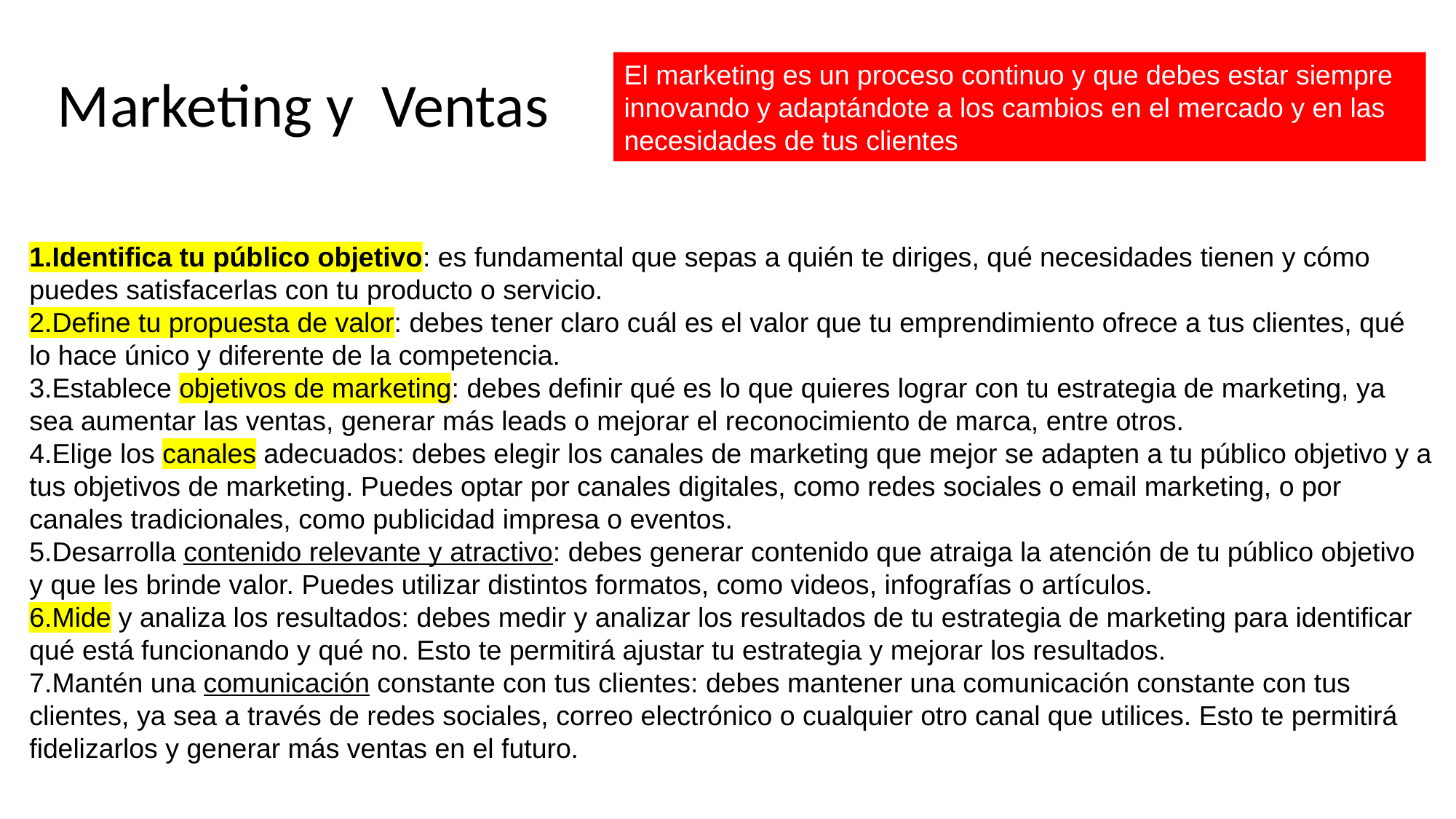

El marketing es un proceso continuo y que debes estar siempre innovando y adaptándote a los cambios en el mercado y en las necesidades de tus clientes
# Marketing y  Ventas

Identifica tu público objetivo: es fundamental que sepas a quién te diriges, qué necesidades tienen y cómo puedes satisfacerlas con tu producto o servicio.
Define tu propuesta de valor: debes tener claro cuál es el valor que tu emprendimiento ofrece a tus clientes, qué lo hace único y diferente de la competencia.
Establece objetivos de marketing: debes definir qué es lo que quieres lograr con tu estrategia de marketing, ya sea aumentar las ventas, generar más leads o mejorar el reconocimiento de marca, entre otros.
Elige los canales adecuados: debes elegir los canales de marketing que mejor se adapten a tu público objetivo y a tus objetivos de marketing. Puedes optar por canales digitales, como redes sociales o email marketing, o por canales tradicionales, como publicidad impresa o eventos.
Desarrolla contenido relevante y atractivo: debes generar contenido que atraiga la atención de tu público objetivo y que les brinde valor. Puedes utilizar distintos formatos, como videos, infografías o artículos.
Mide y analiza los resultados: debes medir y analizar los resultados de tu estrategia de marketing para identificar qué está funcionando y qué no. Esto te permitirá ajustar tu estrategia y mejorar los resultados.
Mantén una comunicación constante con tus clientes: debes mantener una comunicación constante con tus clientes, ya sea a través de redes sociales, correo electrónico o cualquier otro canal que utilices. Esto te permitirá fidelizarlos y generar más ventas en el futuro.